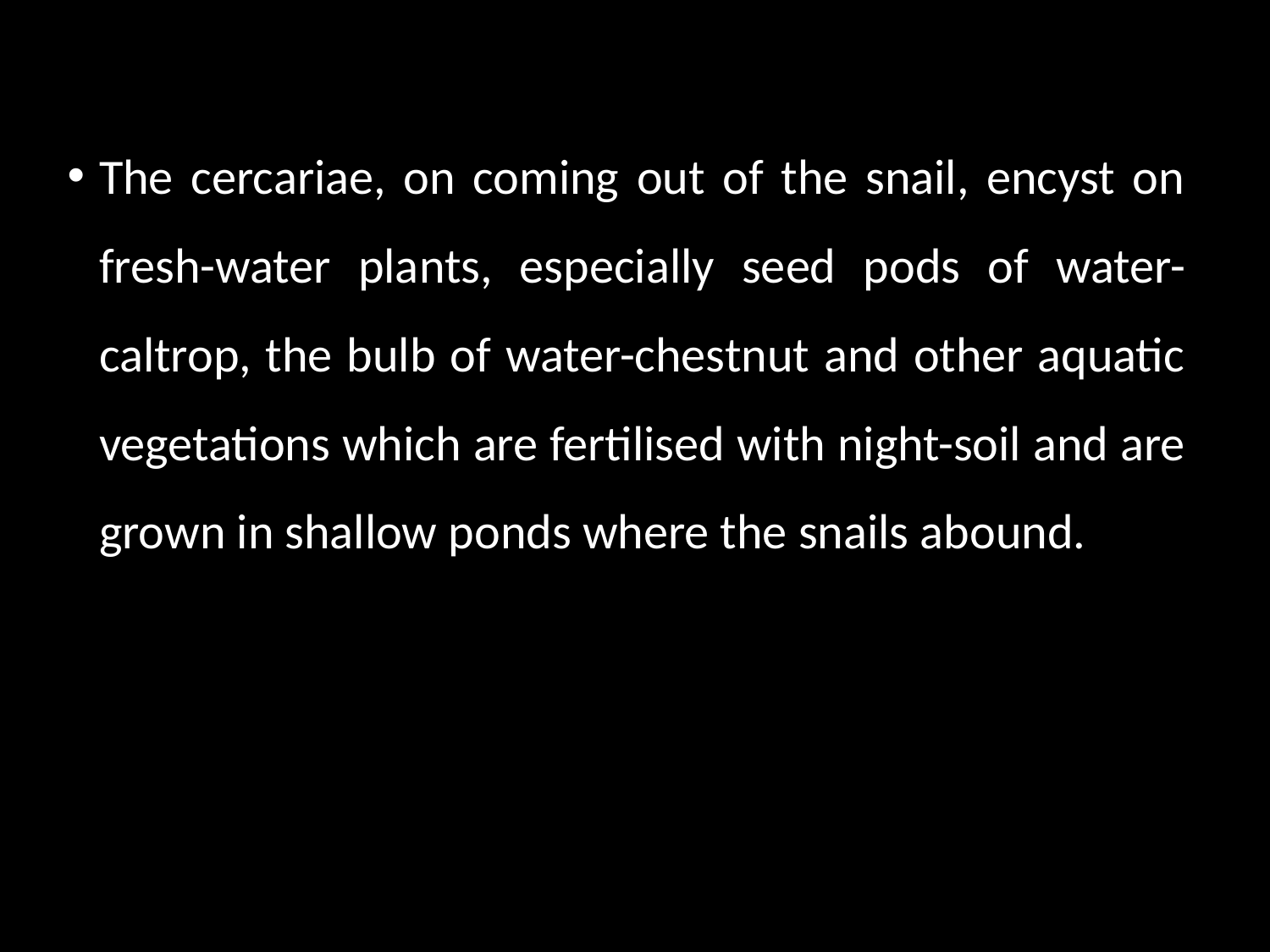

The cercariae, on coming out of the snail, encyst on fresh-water plants, especially seed pods of water-caltrop, the bulb of water-chestnut and other aquatic vegetations which are fertilised with night-soil and are grown in shallow ponds where the snails abound.